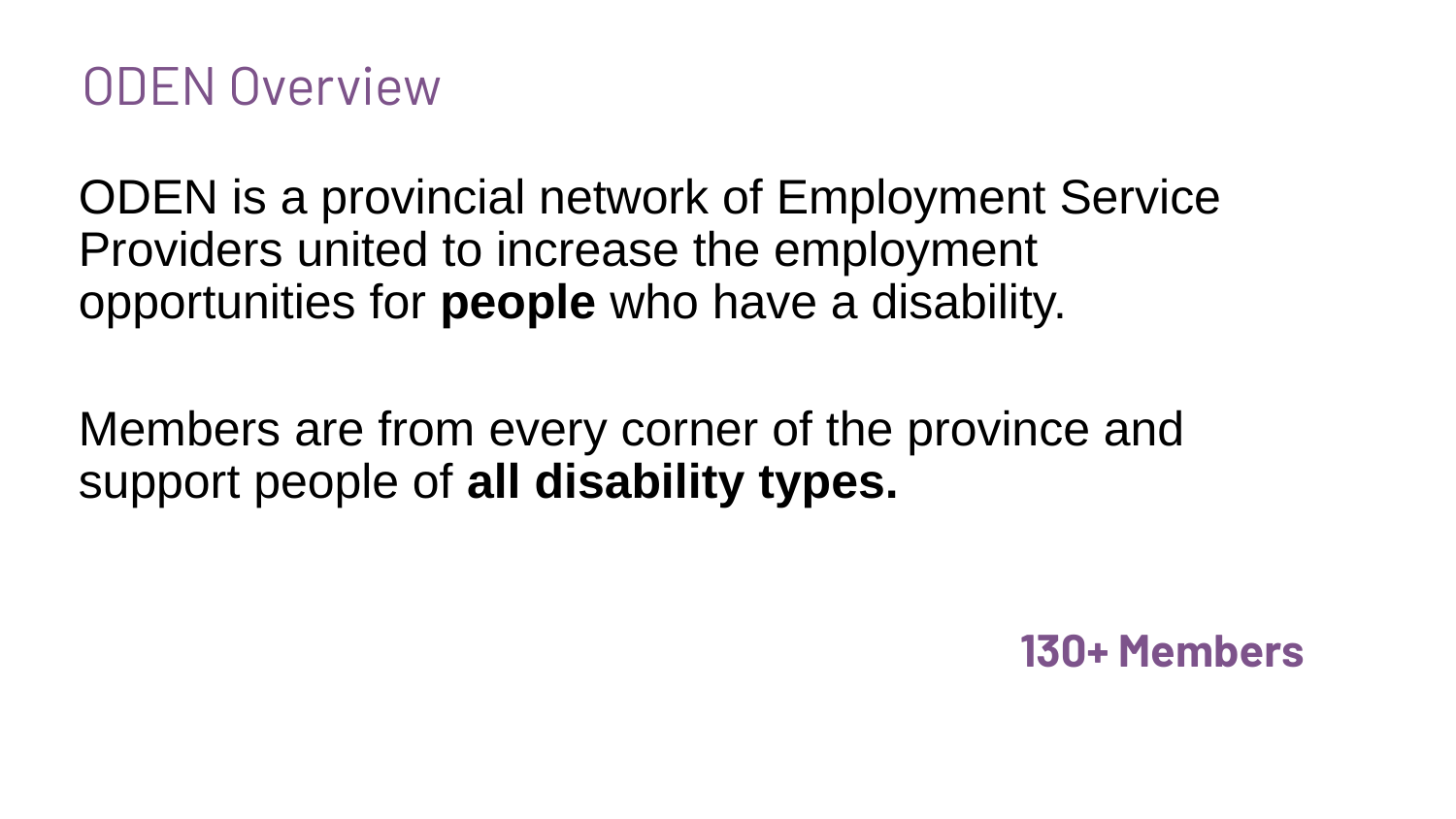

# ODEN Overview
ODEN is a provincial network of Employment Service Providers united to increase the employment opportunities for people who have a disability.

Members are from every corner of the province and support people of all disability types.

130+ Members